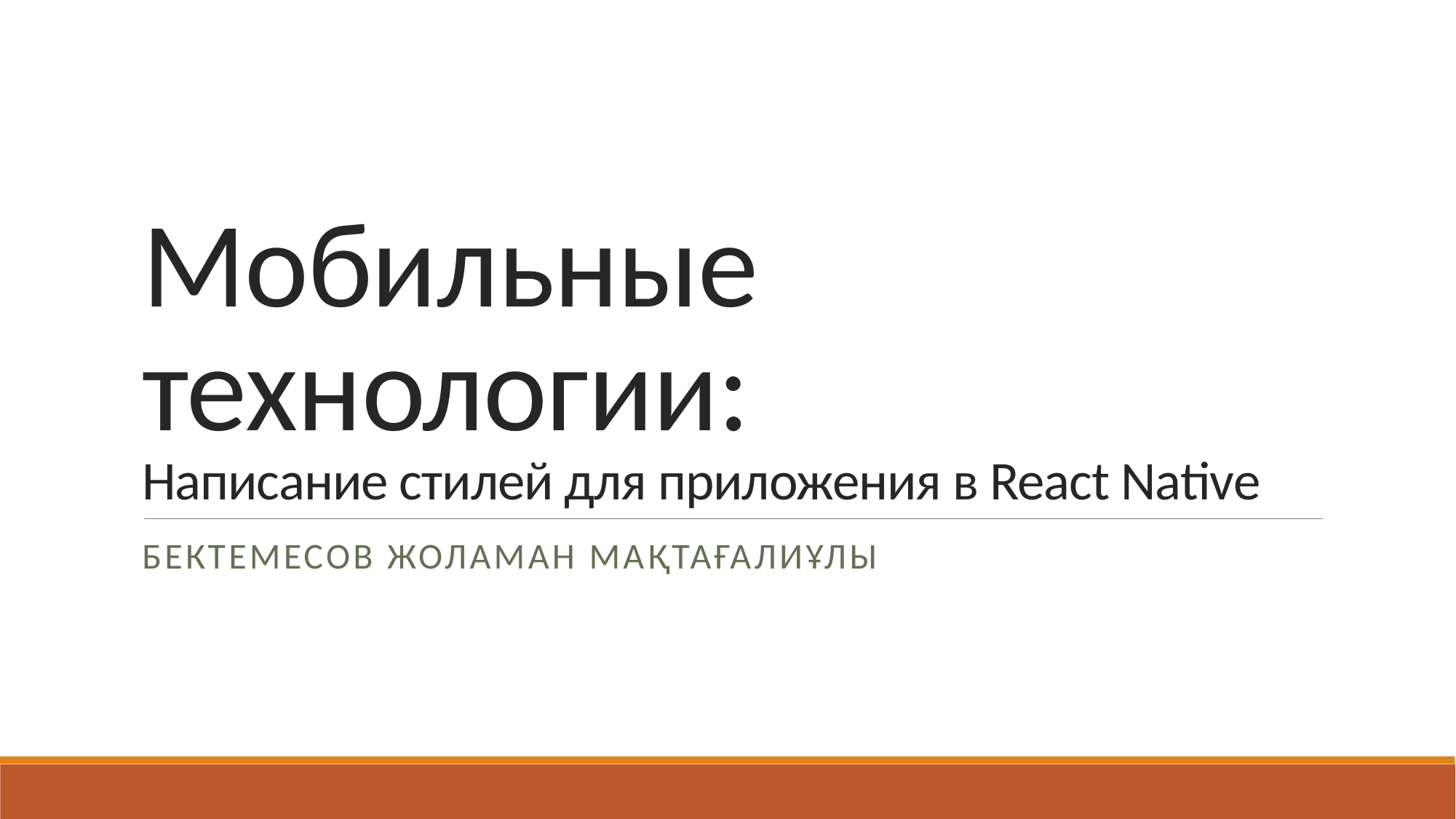

# Мобильные  технологии: Написание стилей для приложения в React Native
Бектемесов Жоламан Мақтағалиұлы